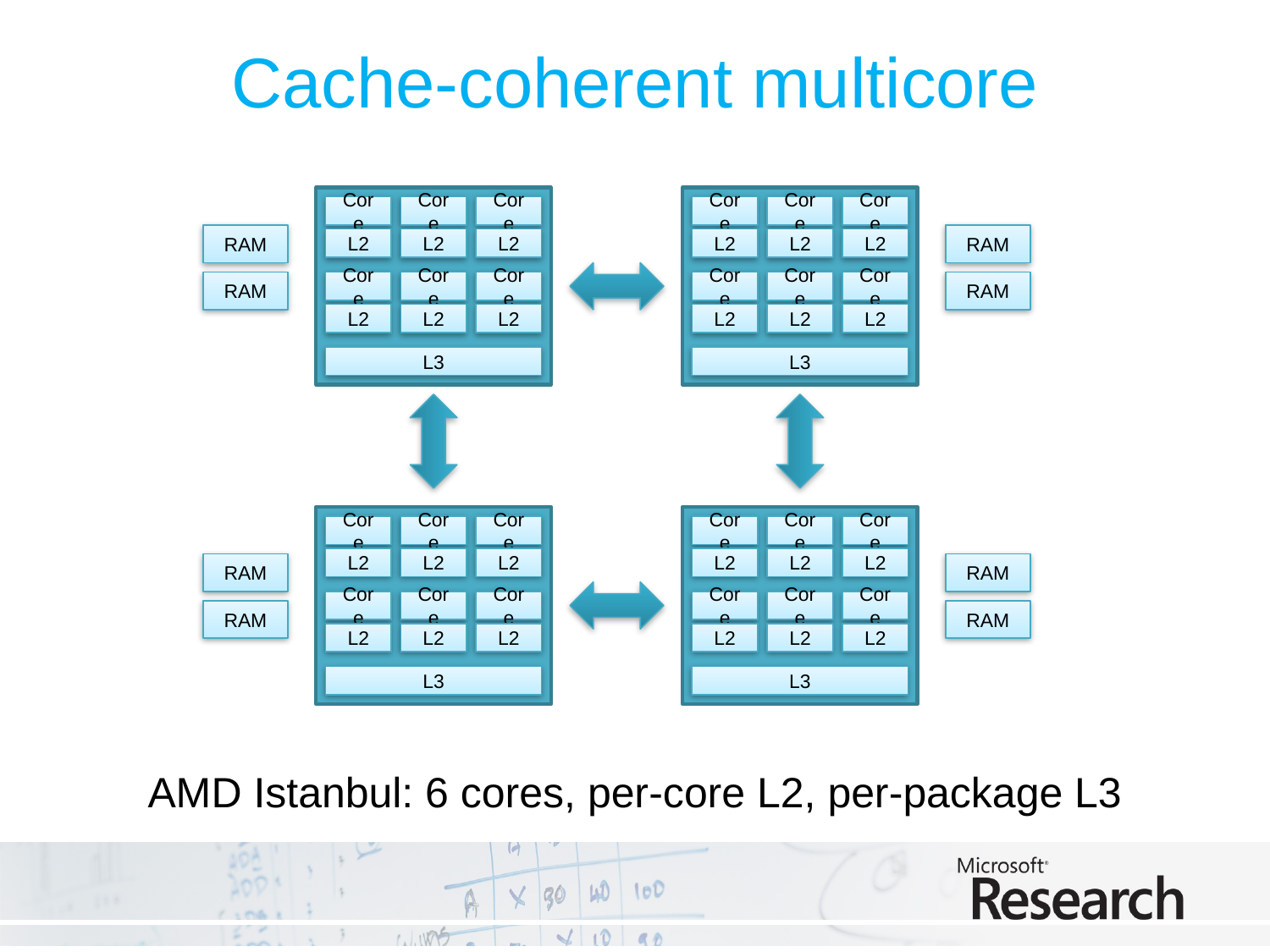

# Cache-coherent multicore

Core
L2
Core
L2
Core
L2
Core
L2
Core
L2
Core
L2
L3

Core
L2
Core
L2
Core
L2
Core
L2
Core
L2
Core
L2
L3
RAM
RAM
RAM
RAM

Core
L2
Core
L2
Core
L2
Core
L2
Core
L2
Core
L2
L3

Core
L2
Core
L2
Core
L2
Core
L2
Core
L2
Core
L2
L3
RAM
RAM
RAM
RAM

AMD Istanbul: 6 cores, per-core L2, per-package L3